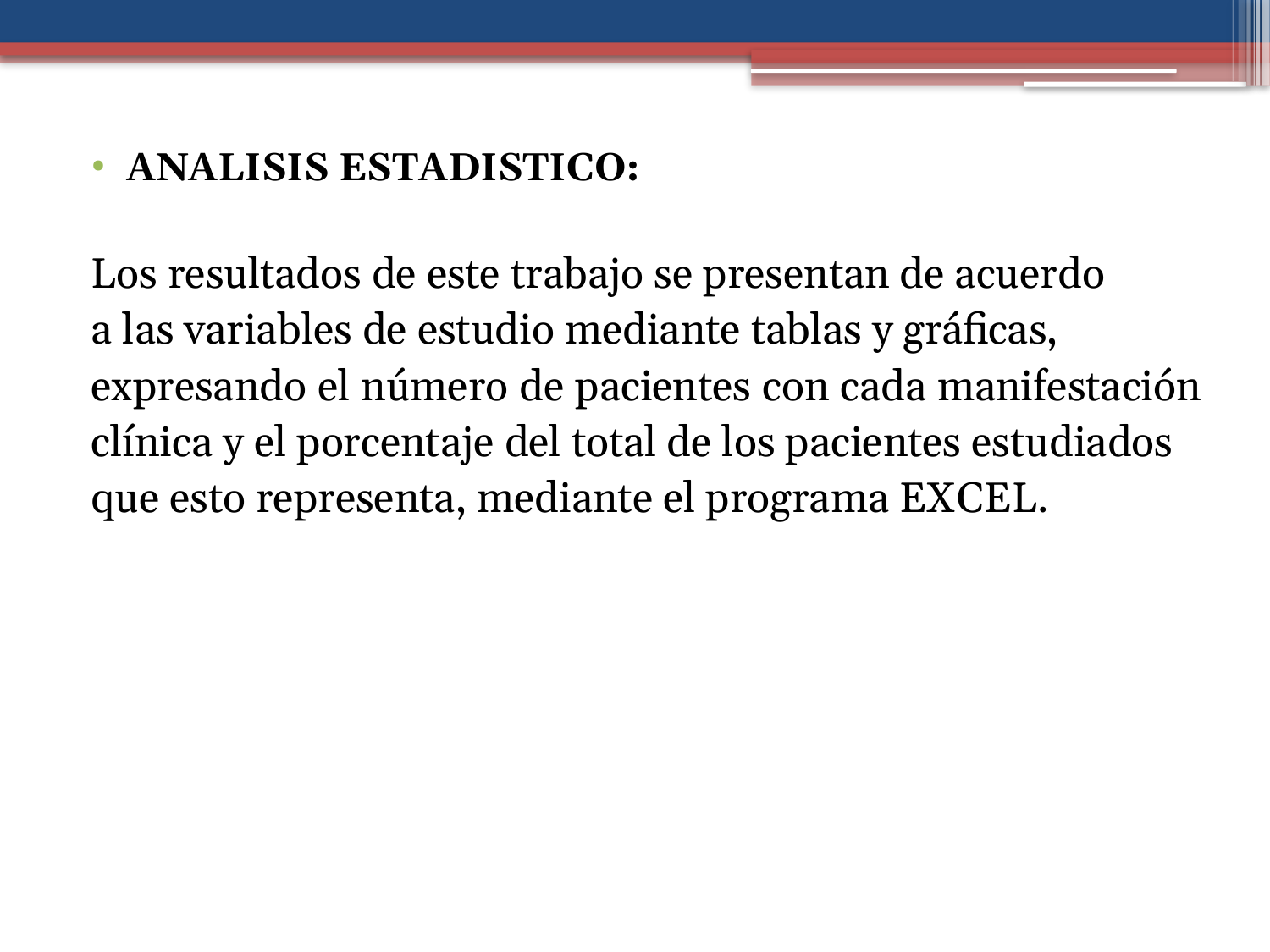

ANALISIS ESTADISTICO:

Los resultados de este trabajo se presentan de acuerdo
a las variables de estudio mediante tablas y gráficas,
expresando el número de pacientes con cada manifestación
clínica y el porcentaje del total de los pacientes estudiados
que esto representa, mediante el programa EXCEL.